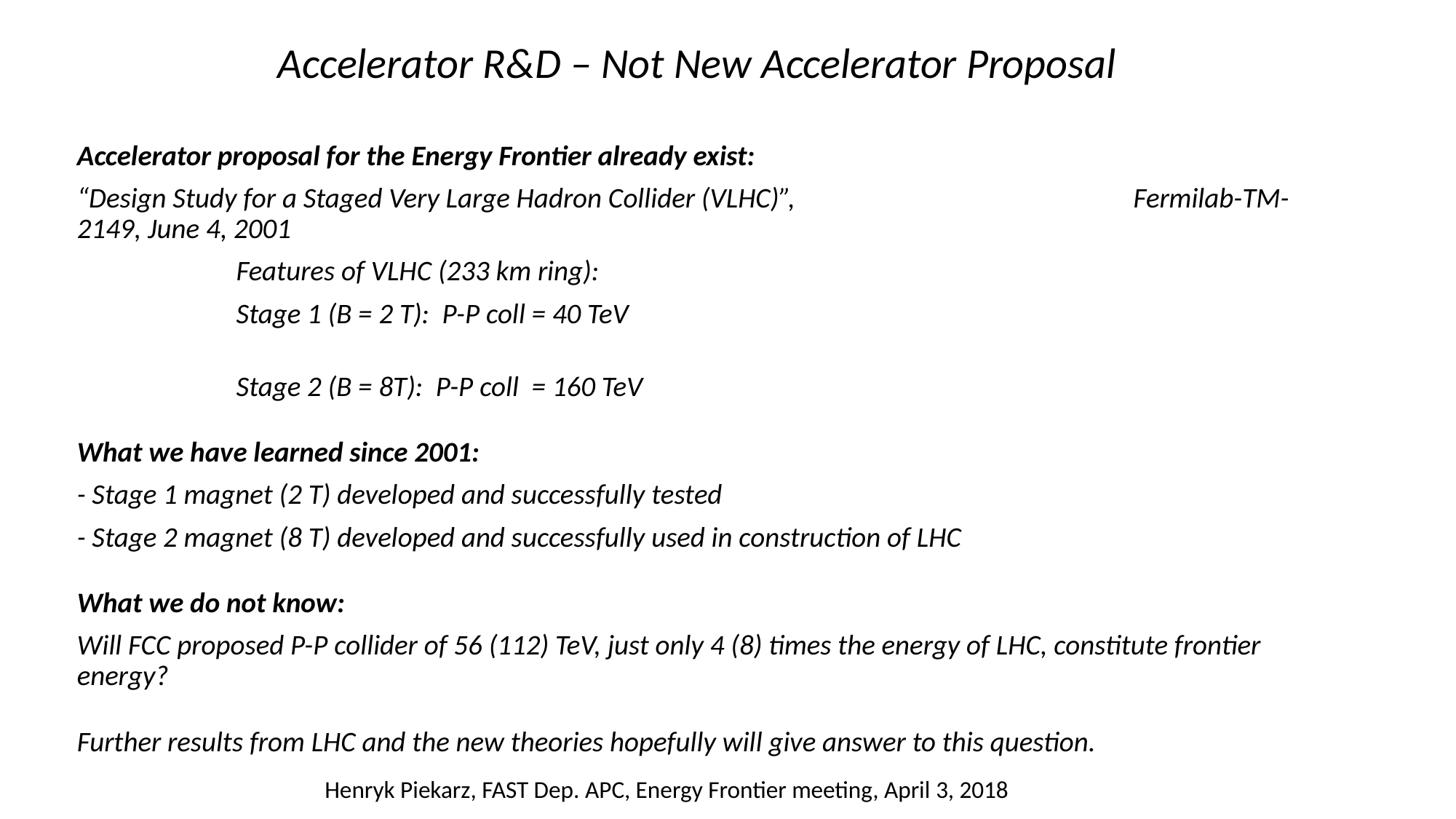

# Accelerator R&D – Not New Accelerator Proposal
Accelerator proposal for the Energy Frontier already exist:
“Design Study for a Staged Very Large Hadron Collider (VLHC)”,                                                     Fermilab-TM-2149, June 4, 2001
                         Features of VLHC (233 km ring):
                         Stage 1 (B = 2 T):  P-P coll = 40 TeV
                         Stage 2 (B = 8T):  P-P coll  = 160 TeV

What we have learned since 2001:
- Stage 1 magnet (2 T) developed and successfully tested
- Stage 2 magnet (8 T) developed and successfully used in construction of LHC

What we do not know:
Will FCC proposed P-P collider of 56 (112) TeV, just only 4 (8) times the energy of LHC, constitute frontier energy?

Further results from LHC and the new theories hopefully will give answer to this question.
 Henryk Piekarz, FAST Dep. APC, Energy Frontier meeting, April 3, 2018